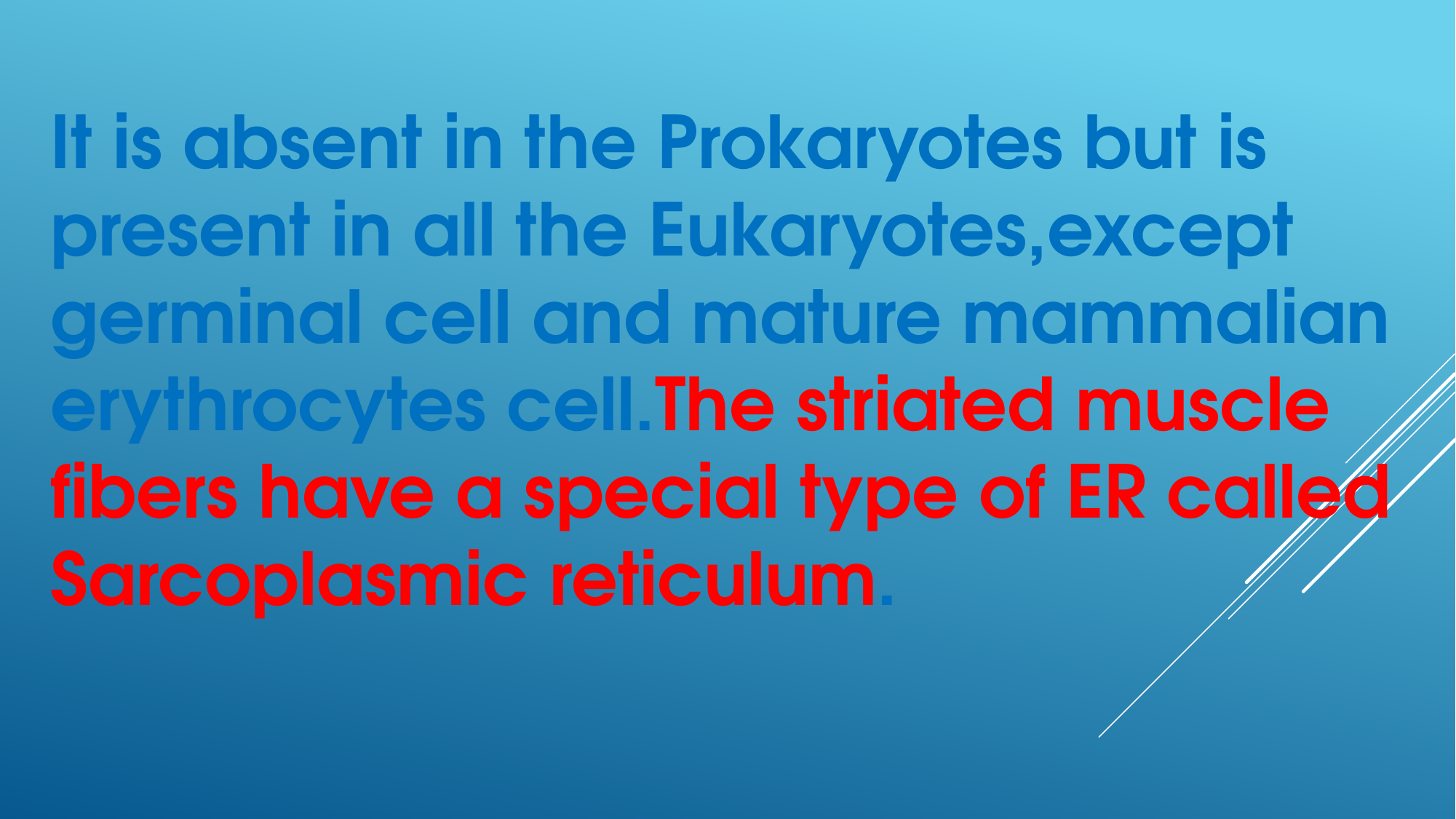

It is absent in the Prokaryotes but is present in all the Eukaryotes,except germinal cell and mature mammalian erythrocytes cell.The striated muscle fibers have a special type of ER called Sarcoplasmic reticulum.